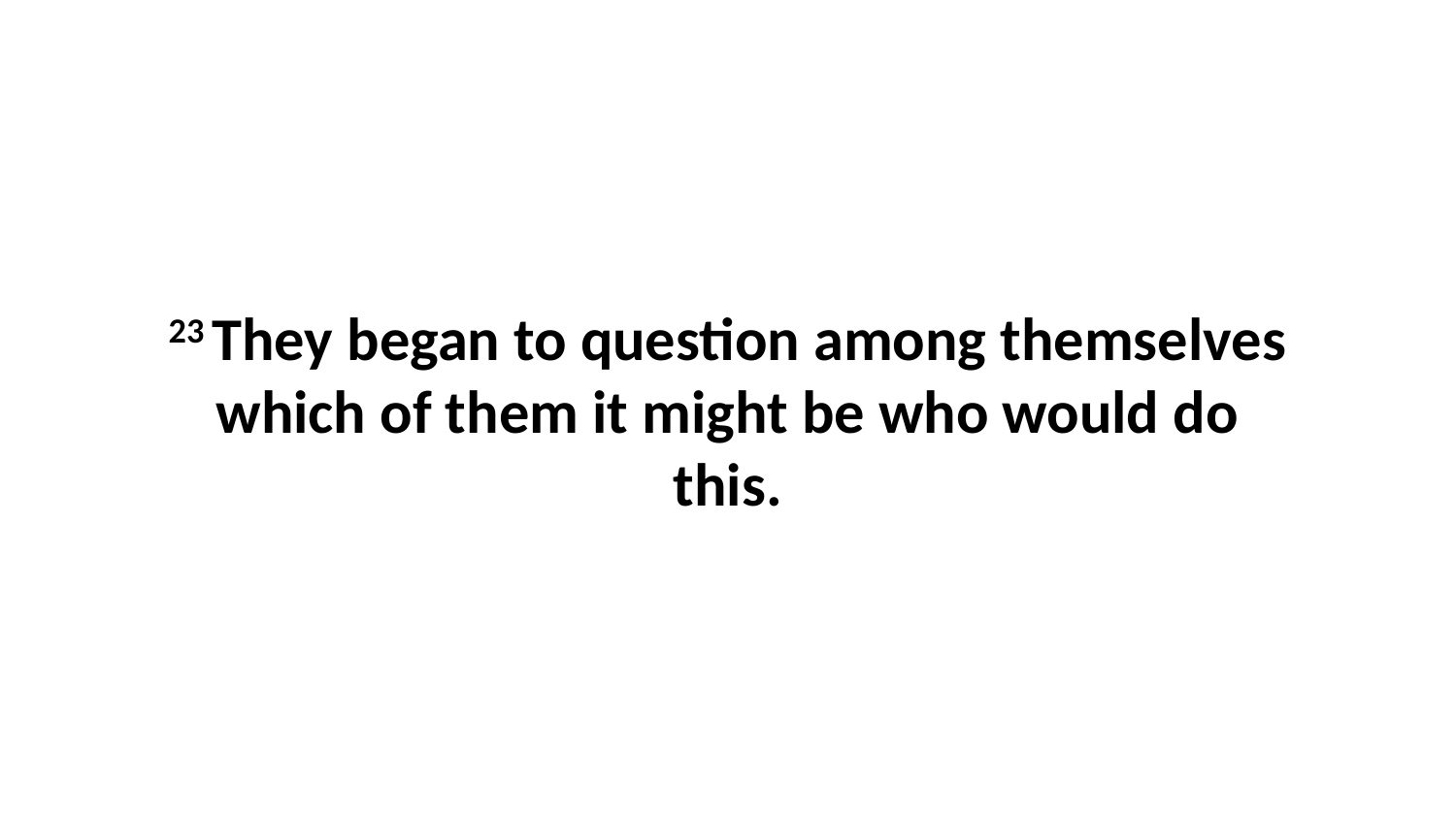

23 They began to question among themselves which of them it might be who would do this.